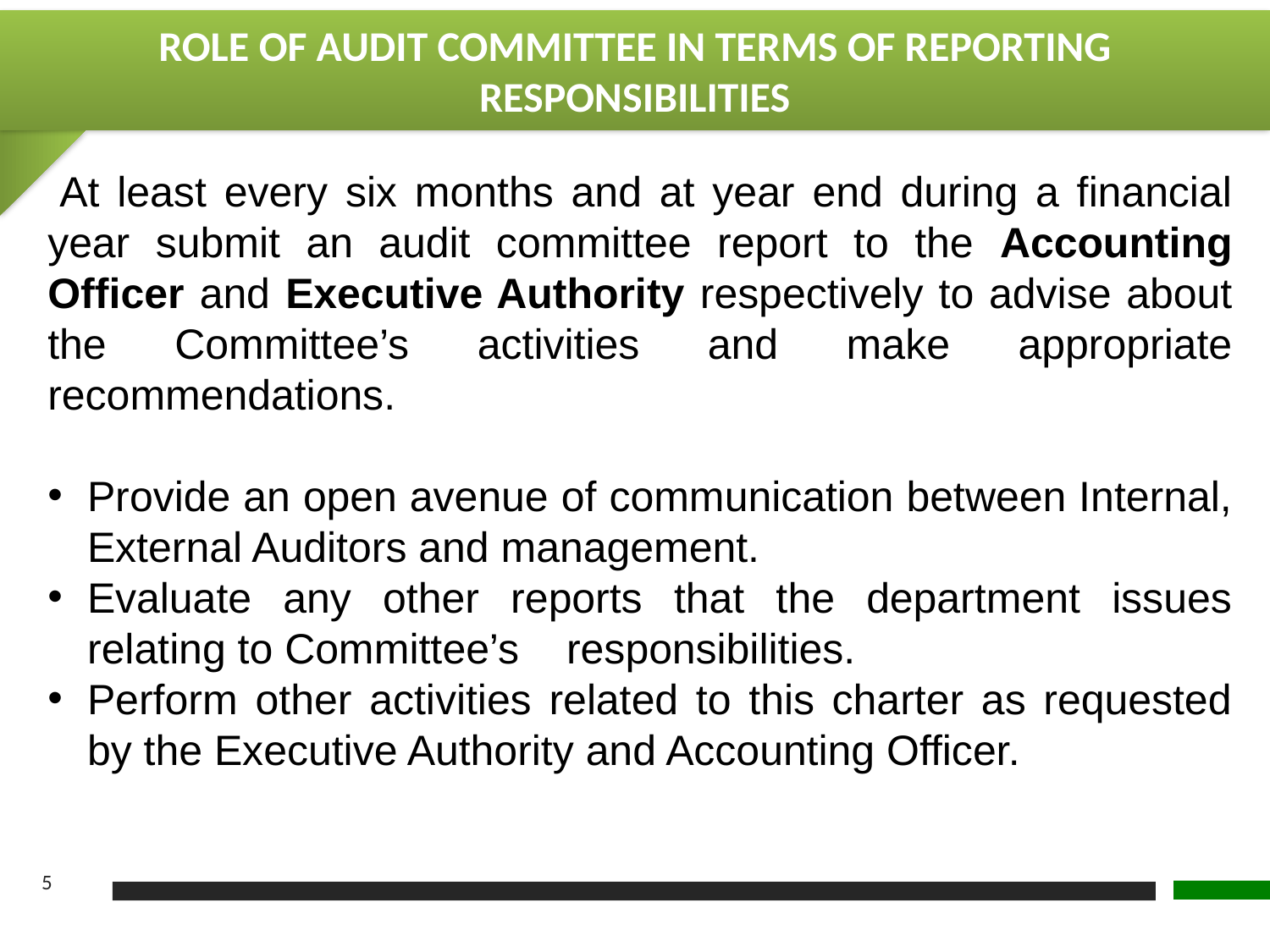

ROLE OF AUDIT COMMITTEE IN TERMS OF REPORTING RESPONSIBILITIES

 At least every six months and at year end during a financial year submit an audit committee report to the Accounting Officer and Executive Authority respectively to advise about the Committee’s activities and make appropriate recommendations.

Provide an open avenue of communication between Internal, External Auditors and management.
Evaluate any other reports that the department issues relating to Committee’s    responsibilities.
Perform other activities related to this charter as requested by the Executive Authority and Accounting Officer.

5